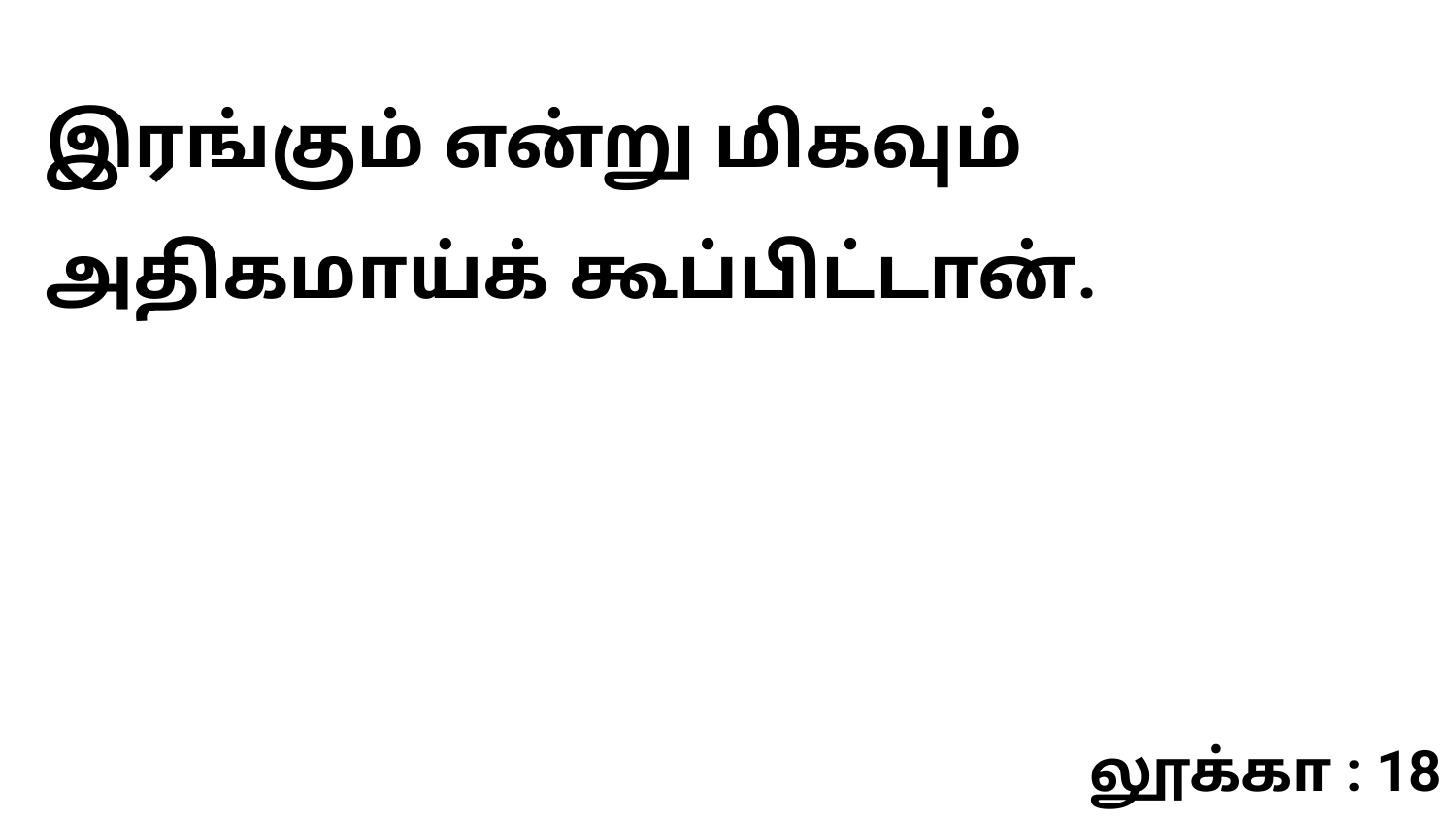

இரங்கும் என்று மிகவும் அதிகமாய்க் கூப்பிட்டான்.
லூக்கா : 18